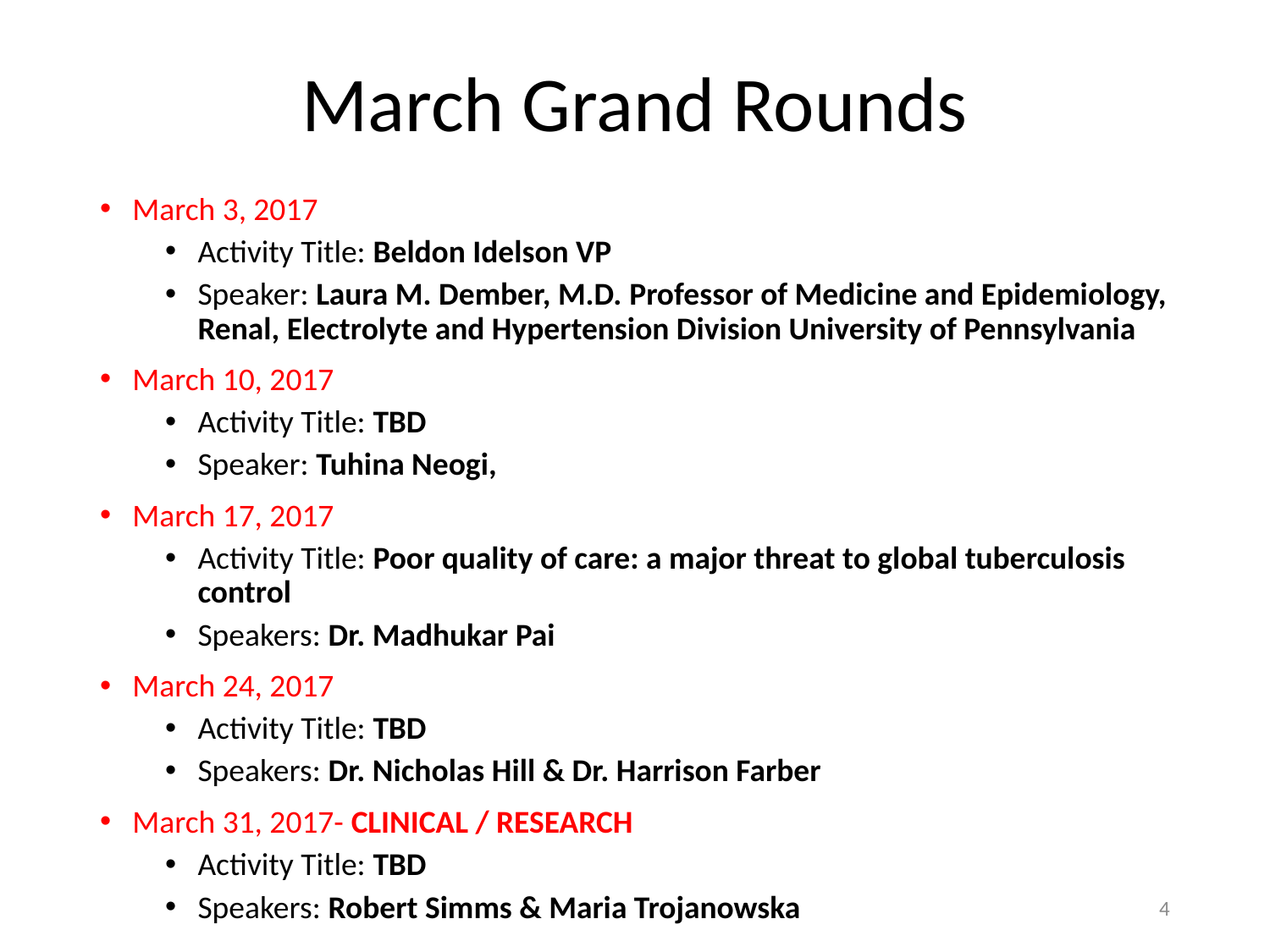

# March Grand Rounds
March 3, 2017
Activity Title: Beldon Idelson VP
Speaker: Laura M. Dember, M.D. Professor of Medicine and Epidemiology, Renal, Electrolyte and Hypertension Division University of Pennsylvania
March 10, 2017
Activity Title: TBD
Speaker: Tuhina Neogi,
March 17, 2017
Activity Title: Poor quality of care: a major threat to global tuberculosis control
Speakers: Dr. Madhukar Pai
March 24, 2017
Activity Title: TBD
Speakers: Dr. Nicholas Hill & Dr. Harrison Farber
March 31, 2017- CLINICAL / RESEARCH
Activity Title: TBD
Speakers: Robert Simms & Maria Trojanowska

4